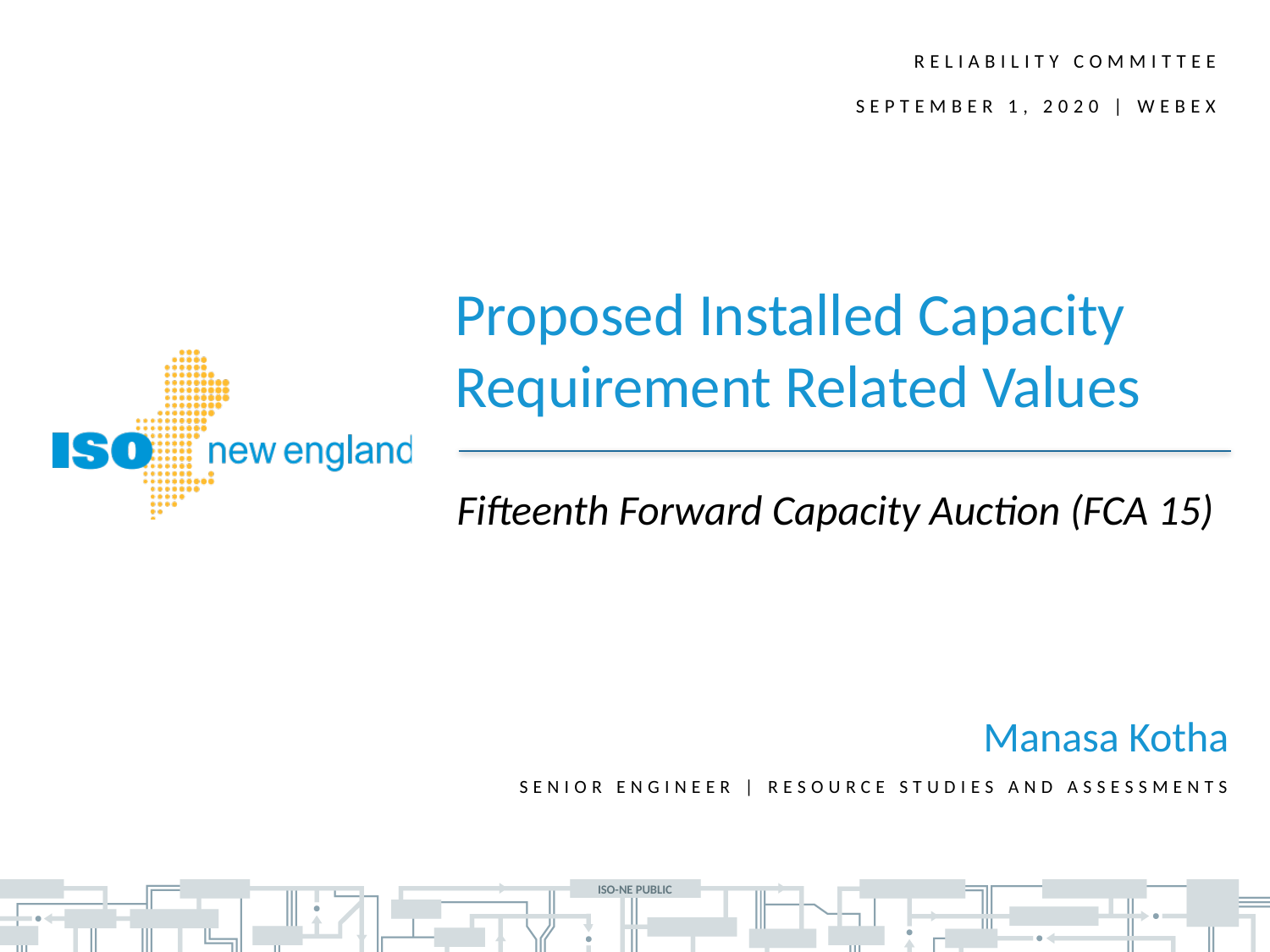

RELIABILITY Committee
SEPTEMBER 1, 2020 | WEBEX
Proposed Installed Capacity Requirement Related Values
Fifteenth Forward Capacity Auction (FCA 15)

Manasa Kotha
Senior engineer | Resource Studies and assessments